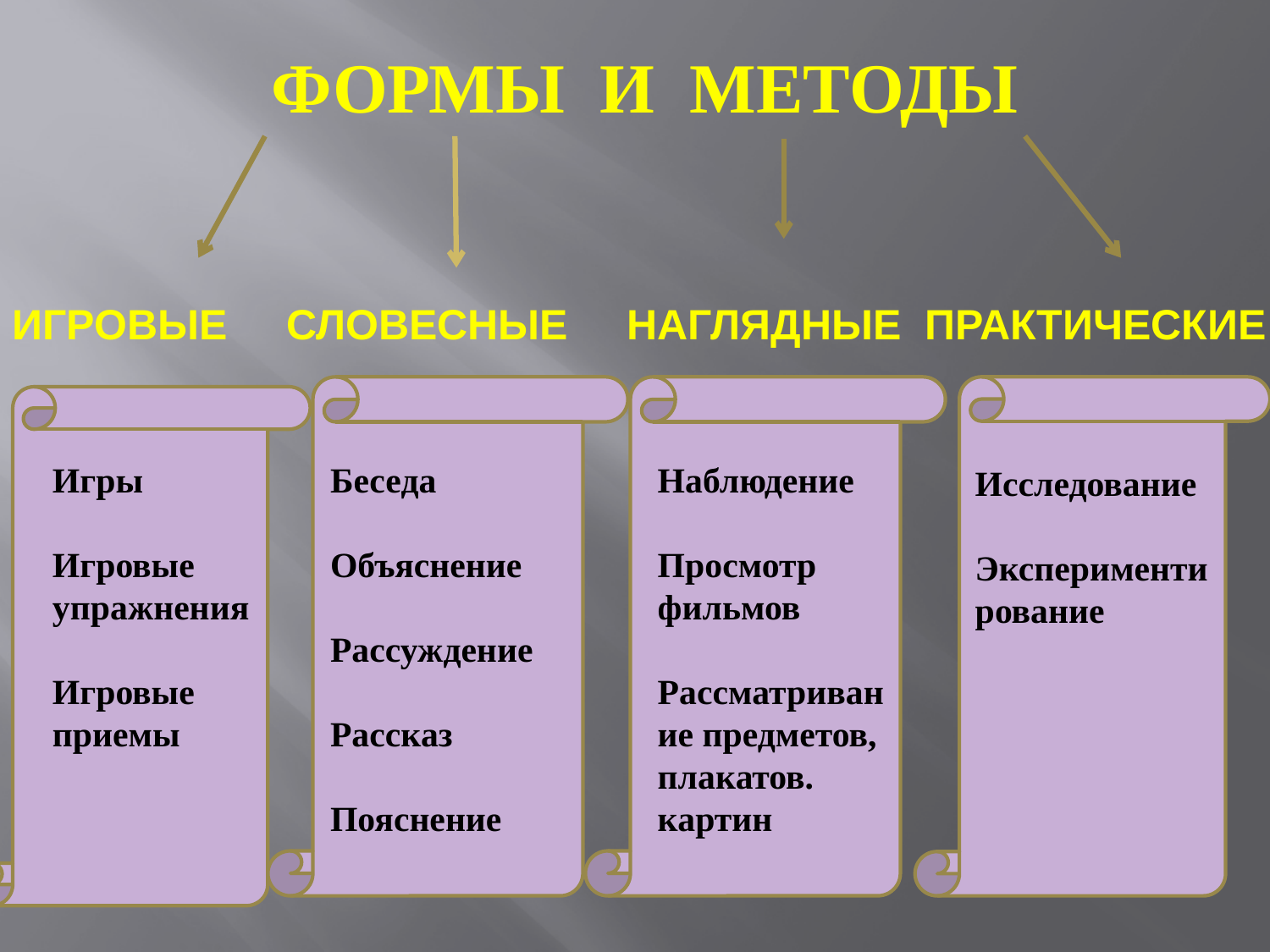

ФОРМЫ  И  МЕТОДЫ
# ИГРОВЫЕ     СЛОВЕСНЫЕ     НАГЛЯДНЫЕ  ПРАКТИЧЕСКИЕ

    Исследование

Экспериментирование

Игры

Игровые упражнения

Игровые приемы

Беседа

Объяснение

Рассуждение

Рассказ

Пояснение

Наблюдение

Просмотр фильмов

Рассматривание предметов, плакатов. картин